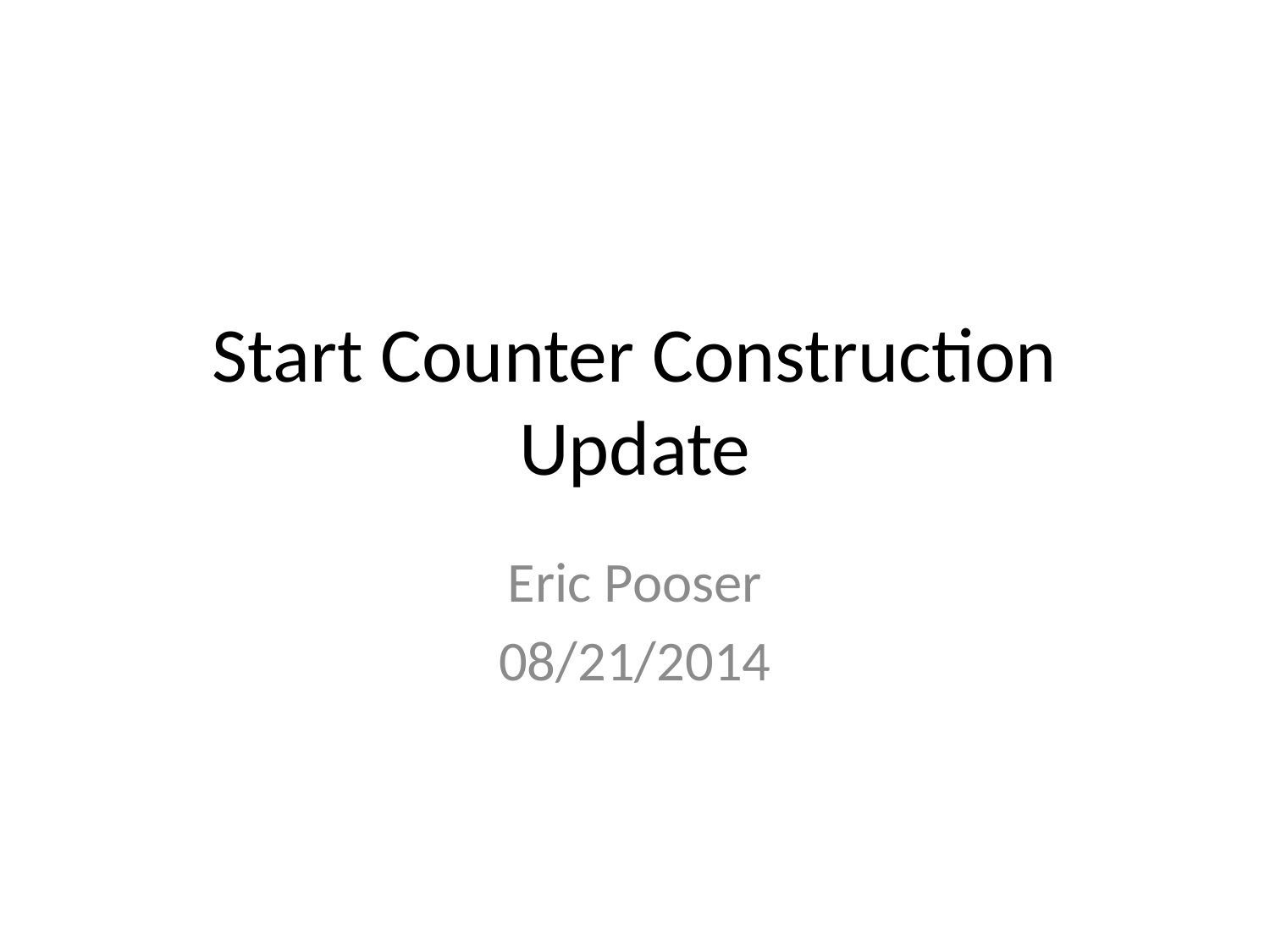

# Start Counter Construction Update
Eric Pooser
08/21/2014